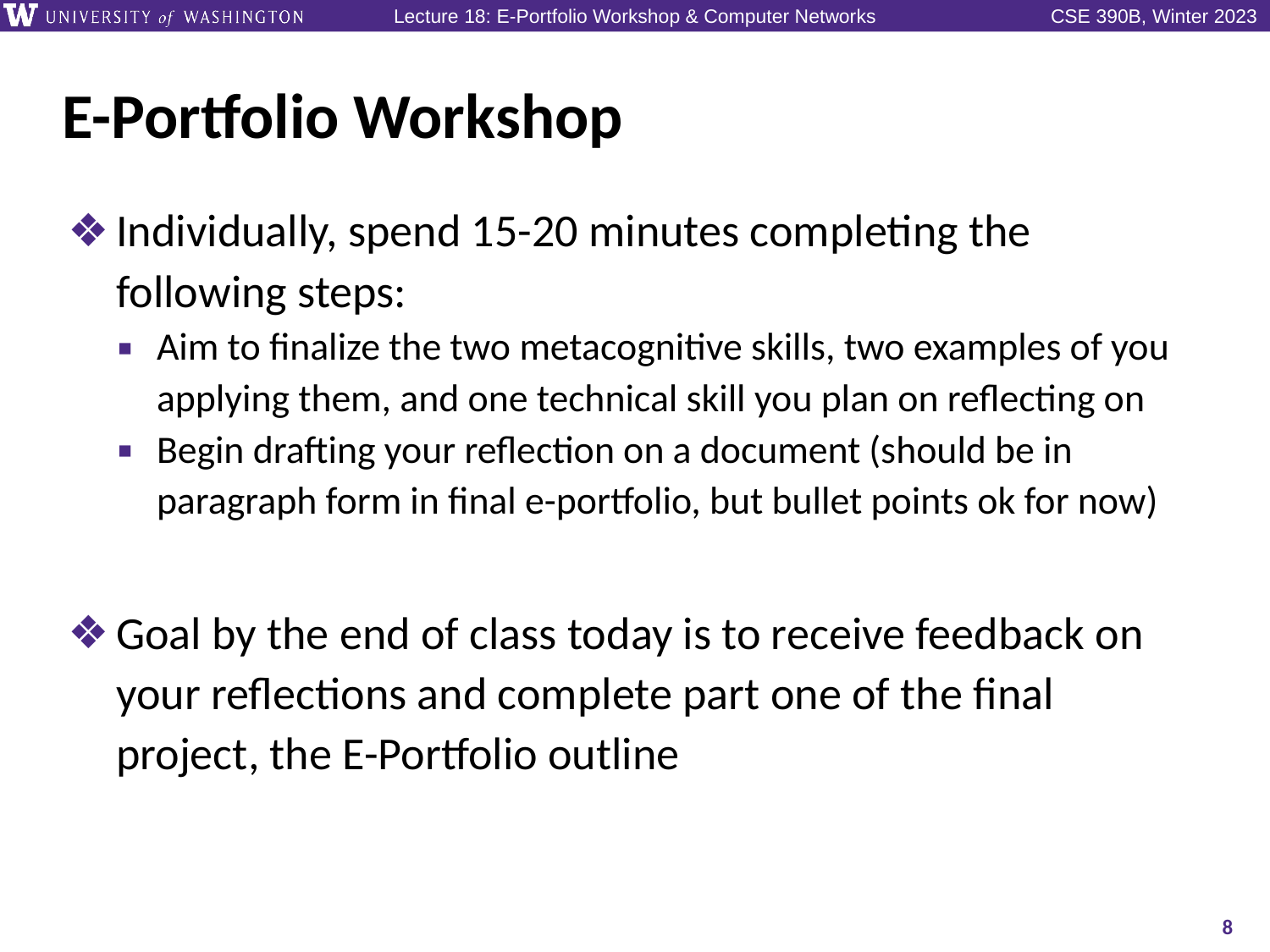

# E-Portfolio Workshop
Individually, spend 15-20 minutes completing the following steps:
Aim to finalize the two metacognitive skills, two examples of you applying them, and one technical skill you plan on reflecting on
Begin drafting your reflection on a document (should be in paragraph form in final e-portfolio, but bullet points ok for now)

Goal by the end of class today is to receive feedback on your reflections and complete part one of the final project, the E-Portfolio outline
8